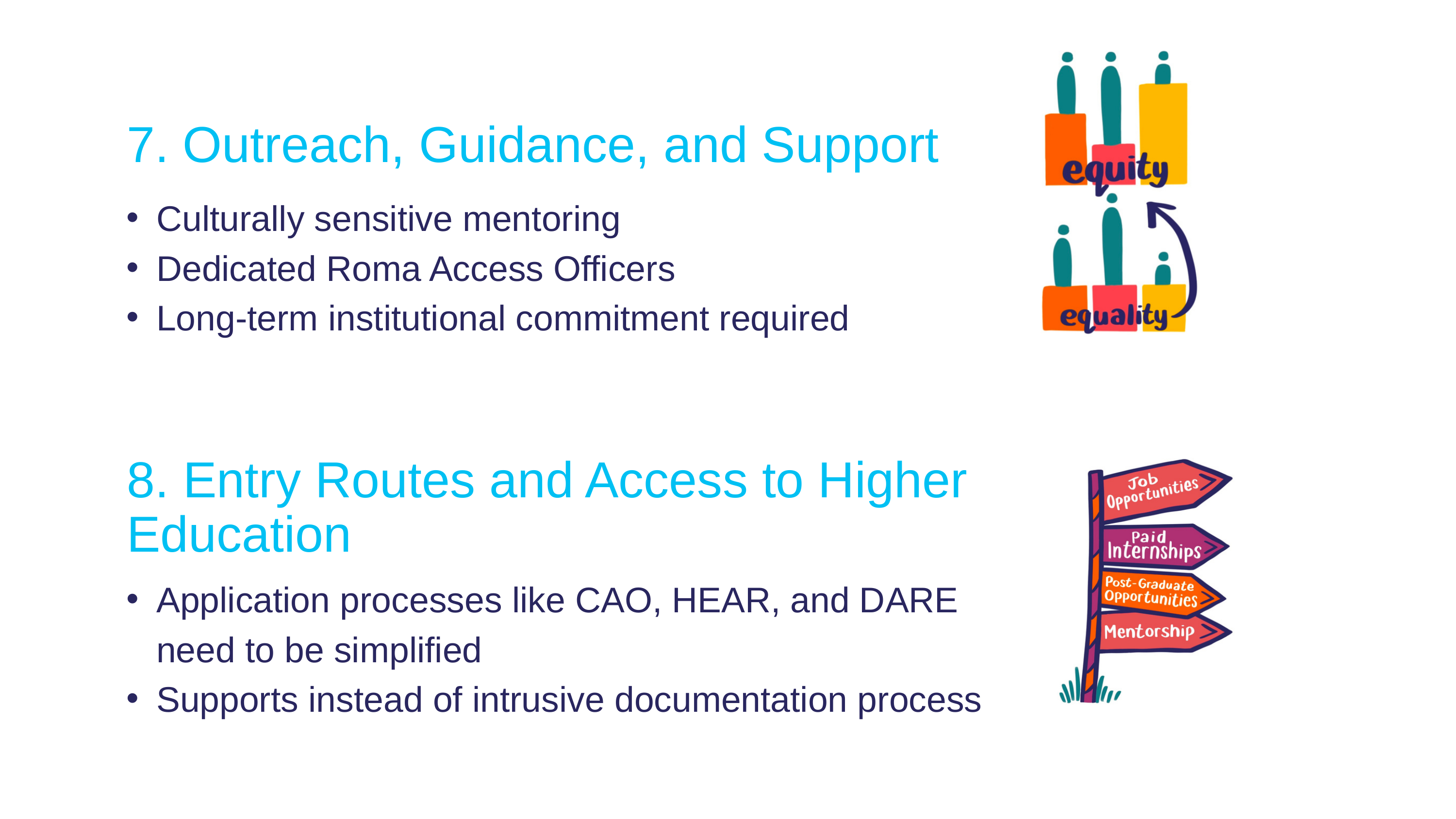

7. Outreach, Guidance, and Support
Culturally sensitive mentoring
Dedicated Roma Access Officers
Long-term institutional commitment required

8. Entry Routes and Access to Higher Education

Application processes like CAO, HEAR, and DARE need to be simplified
Supports instead of intrusive documentation process